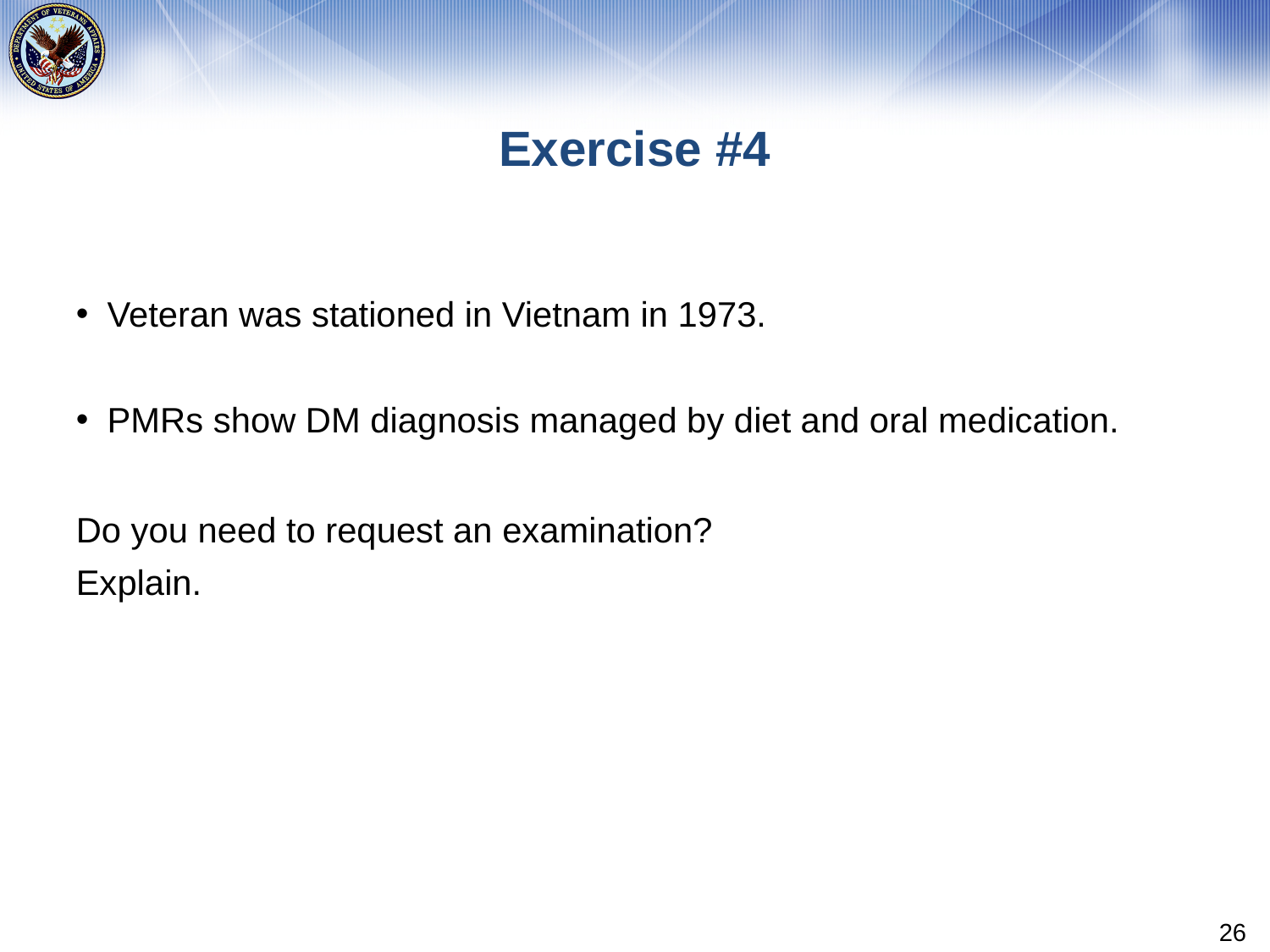

# Exercise #4
Veteran was stationed in Vietnam in 1973.

PMRs show DM diagnosis managed by diet and oral medication.
Do you need to request an examination?
Explain.
26